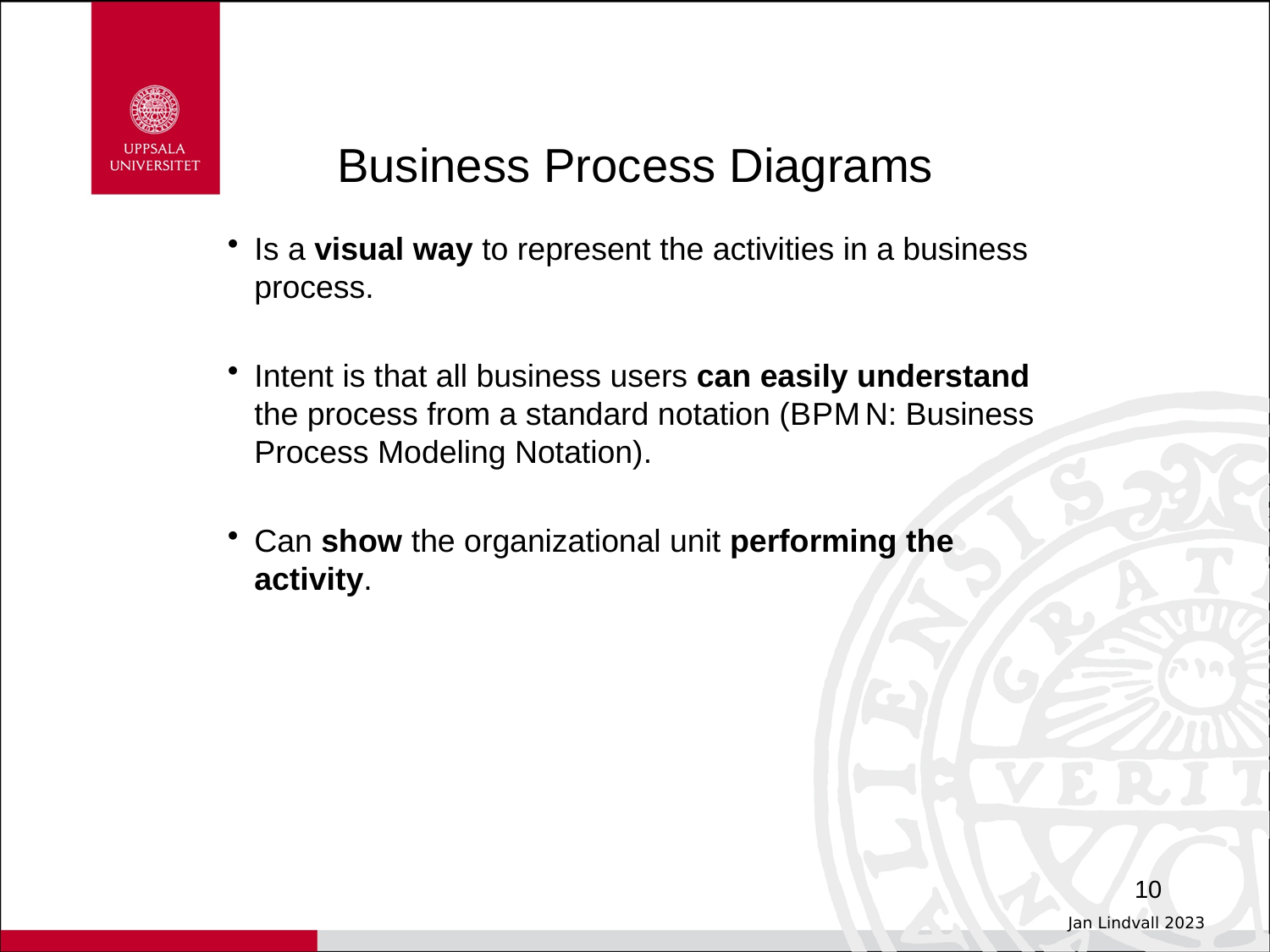

# Business Process Diagrams
Is a visual way to represent the activities in a business process.

Intent is that all business users can easily understand the process from a standard notation (B P M N: Business Process Modeling Notation).

Can show the organizational unit performing the activity.
10
Jan Lindvall 2023